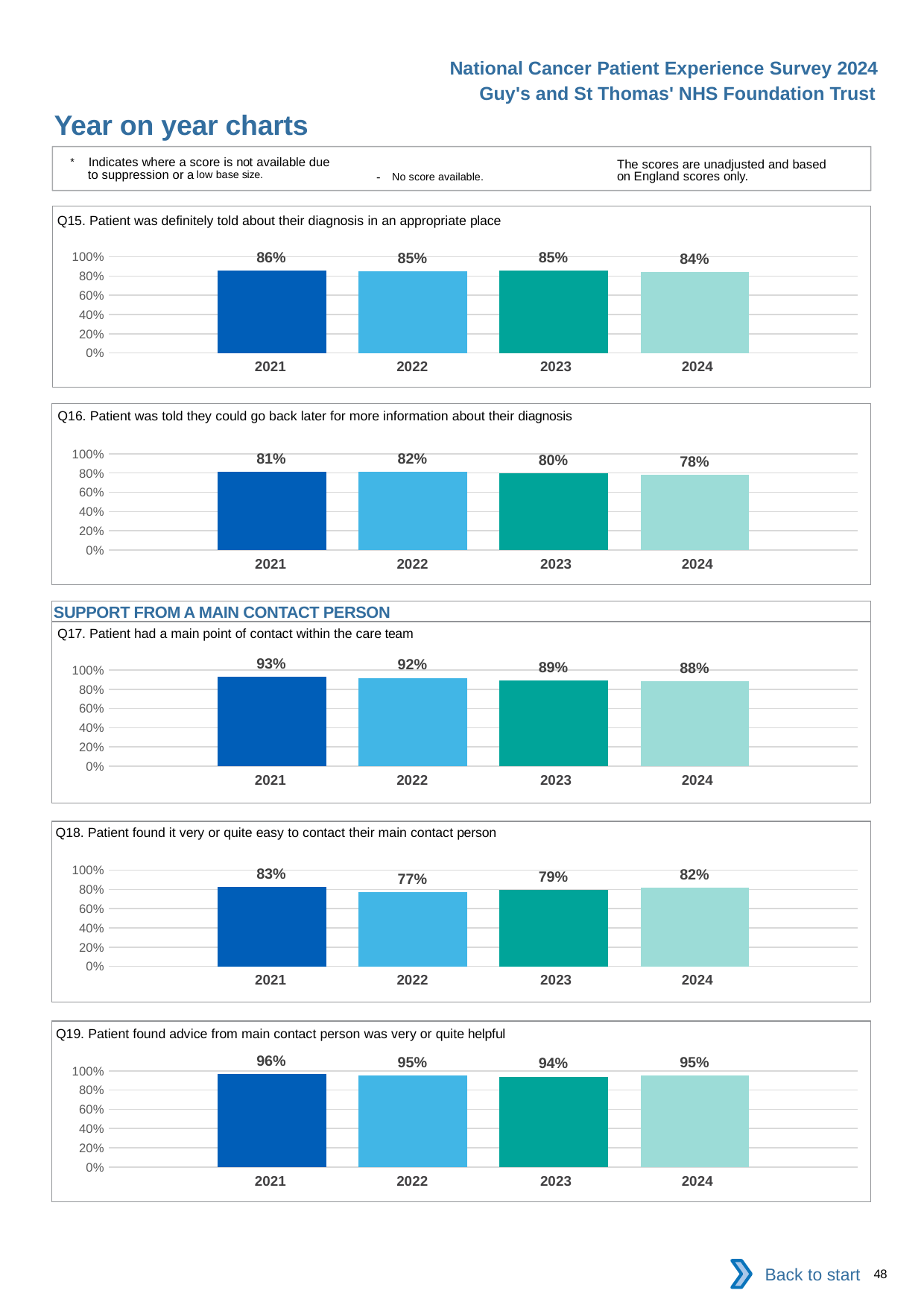

National Cancer Patient Experience Survey 2024
Guy's and St Thomas' NHS Foundation Trust
Year on year charts

*  Indicates where a score is not available due to suppression or a low base size.
The scores are unadjusted and based on England scores only.
- No score available.
Q15. Patient was definitely told about their diagnosis in an appropriate place

### Chart

| Category | 2021 | 2022 | 2023 | 2024 |
|---|---|---|---|---|
| Category 1 | 0.8597122 | 0.850211 | 0.8530955 | 0.8400413 |
| 2021 | 2022 | 2023 | 2024 |
| --- | --- | --- | --- |
Q16. Patient was told they could go back later for more information about their diagnosis

### Chart

| Category | 2021 | 2022 | 2023 | 2024 |
|---|---|---|---|---|
| Category 1 | 0.8134172 | 0.8168498 | 0.8007246 | 0.7828638 |
| 2021 | 2022 | 2023 | 2024 |
| --- | --- | --- | --- |
SUPPORT FROM A MAIN CONTACT PERSON
Q17. Patient had a main point of contact within the care team

### Chart

| Category | 2021 | 2022 | 2023 | 2024 |
|---|---|---|---|---|
| Category 1 | 0.9330855 | 0.9176729 | 0.8946237 | 0.8811563 |
| 2021 | 2022 | 2023 | 2024 |
| --- | --- | --- | --- |
Q18. Patient found it very or quite easy to contact their main contact person

### Chart

| Category | 2021 | 2022 | 2023 | 2024 |
|---|---|---|---|---|
| Category 1 | 0.8286938 | 0.7734375 | 0.7947368 | 0.8197597 |
| 2021 | 2022 | 2023 | 2024 |
| --- | --- | --- | --- |
Q19. Patient found advice from main contact person was very or quite helpful

### Chart

| Category | 2021 | 2022 | 2023 | 2024 |
|---|---|---|---|---|
| Category 1 | 0.9644351 | 0.9513444 | 0.9395887 | 0.9509677 |
| 2021 | 2022 | 2023 | 2024 |
| --- | --- | --- | --- |
Back to start

48